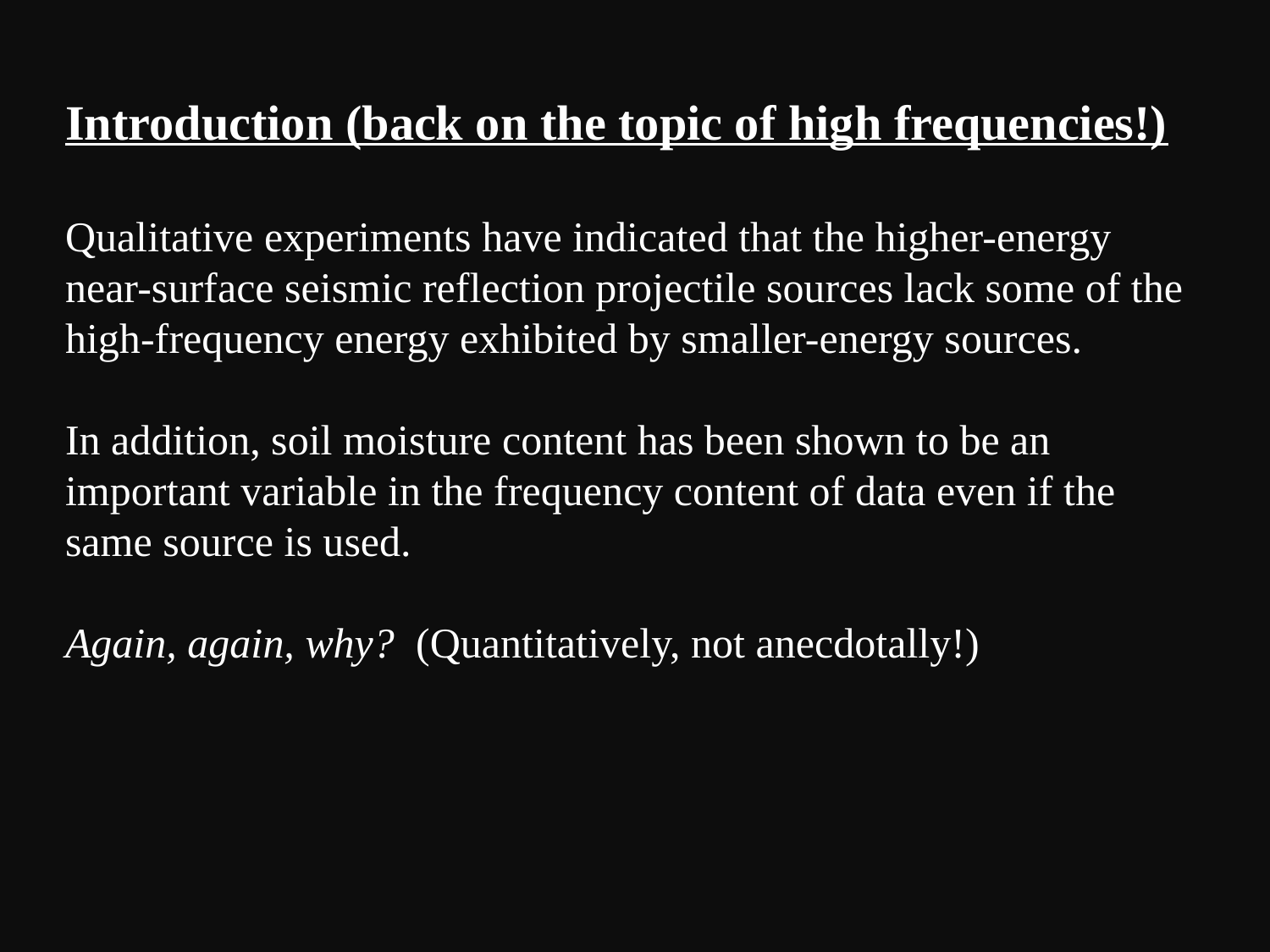

Introduction (back on the topic of high frequencies!)

Qualitative experiments have indicated that the higher-energy near-surface seismic reflection projectile sources lack some of the high-frequency energy exhibited by smaller-energy sources.

In addition, soil moisture content has been shown to be an important variable in the frequency content of data even if the same source is used.

Again, again, why?  (Quantitatively, not anecdotally!)